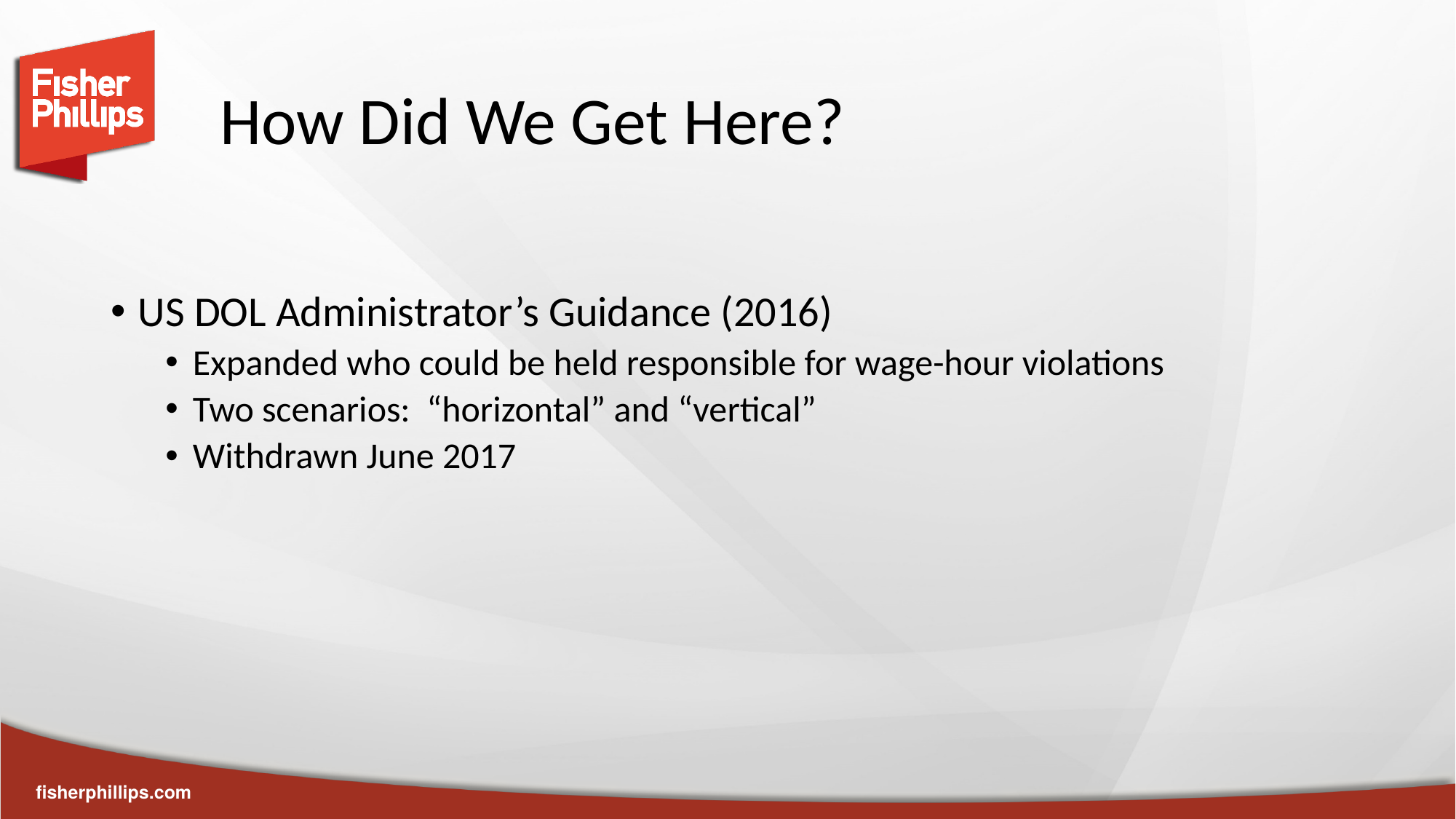

# How Did We Get Here?
US DOL Administrator’s Guidance (2016)
Expanded who could be held responsible for wage-hour violations
Two scenarios:  “horizontal” and “vertical”
Withdrawn June 2017